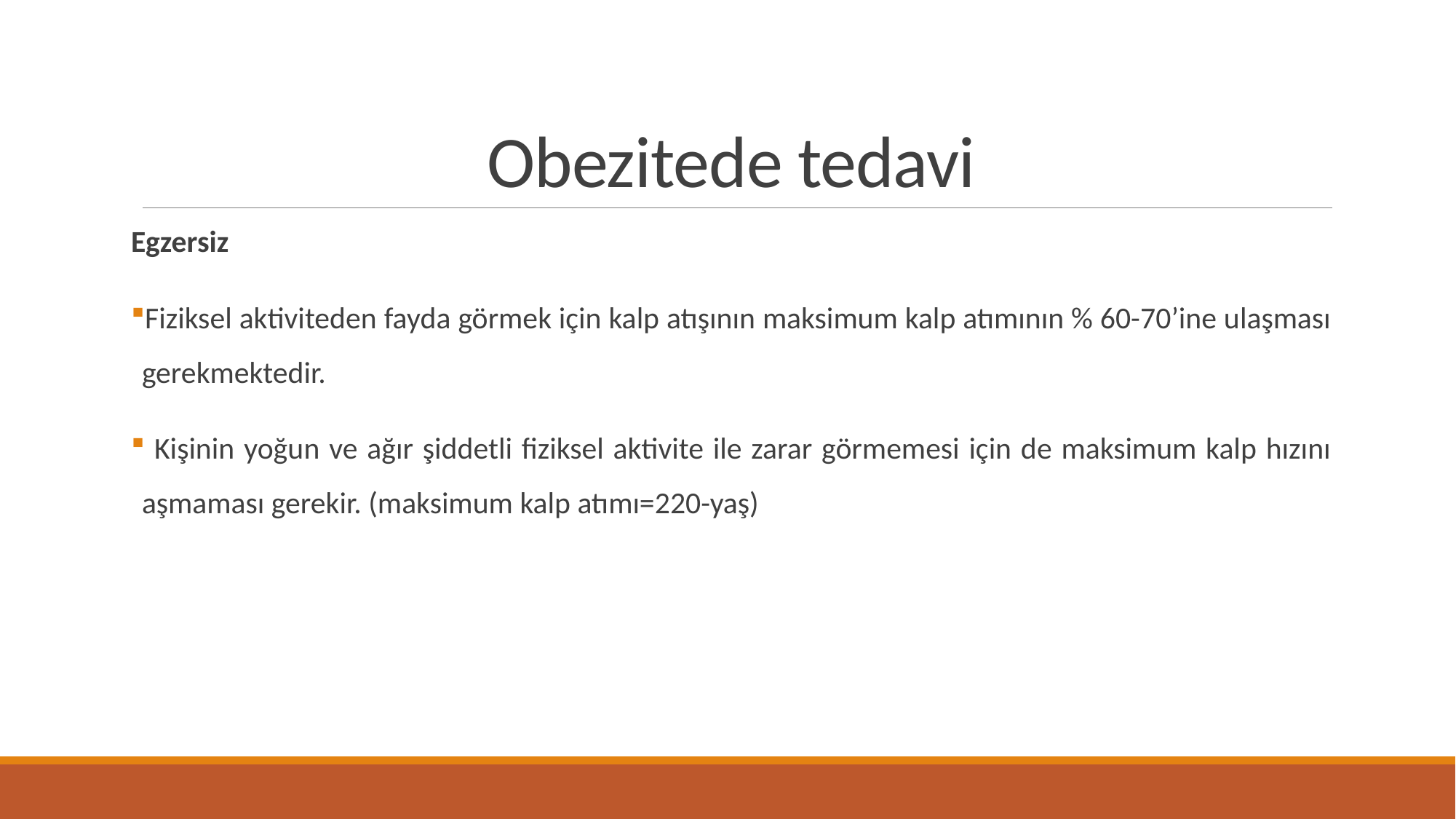

# Obezitede tedavi
Egzersiz
Fiziksel aktiviteden fayda görmek için kalp atışının maksimum kalp atımının % 60-70’ine ulaşması gerekmektedir.
 Kişinin yoğun ve ağır şiddetli fiziksel aktivite ile zarar görmemesi için de maksimum kalp hızını aşmaması gerekir. (maksimum kalp atımı=220-yaş)